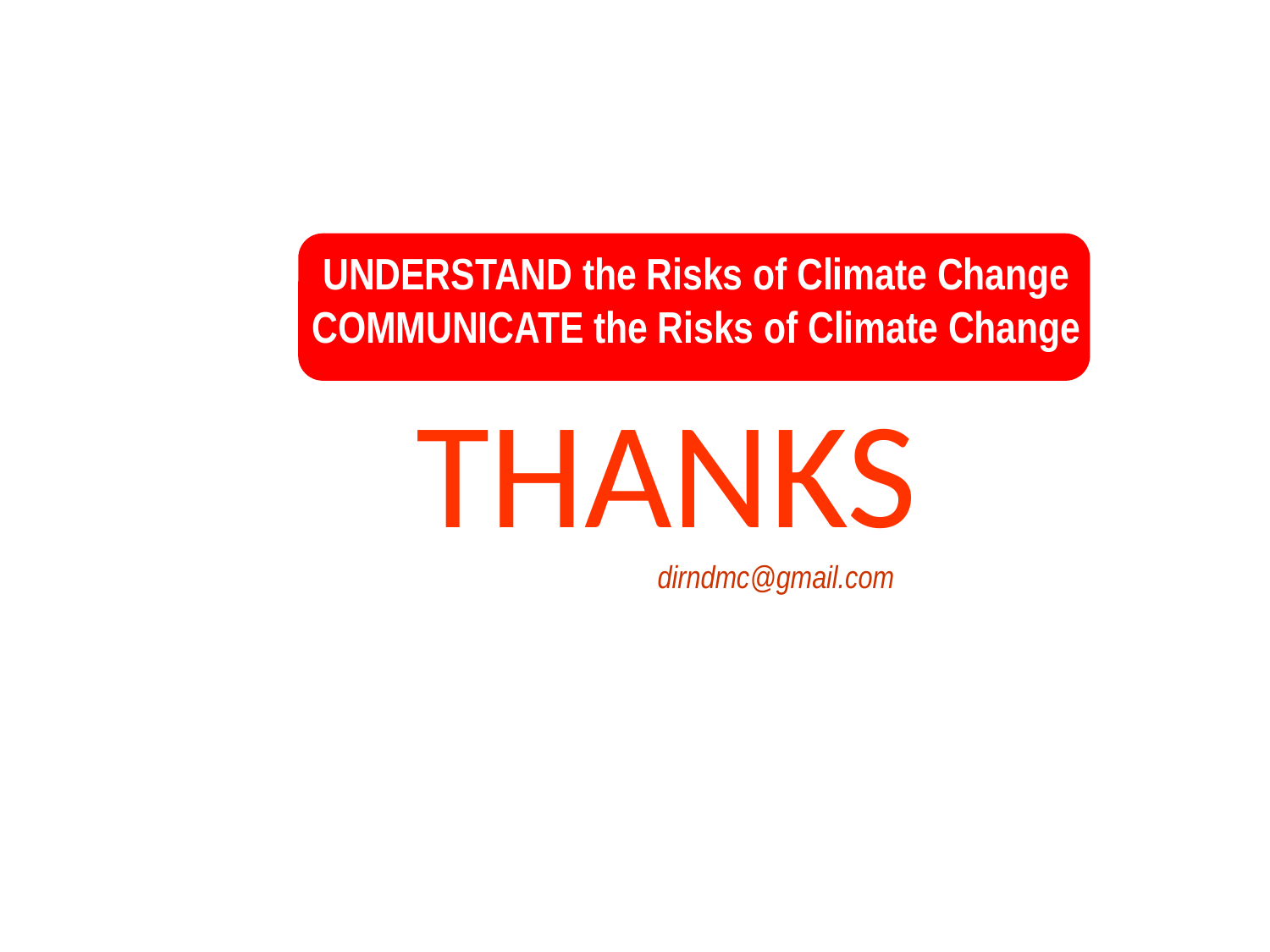

UNDERSTAND the Risks of Climate Change
COMMUNICATE the Risks of Climate Change
THANKS
dirndmc@gmail.com